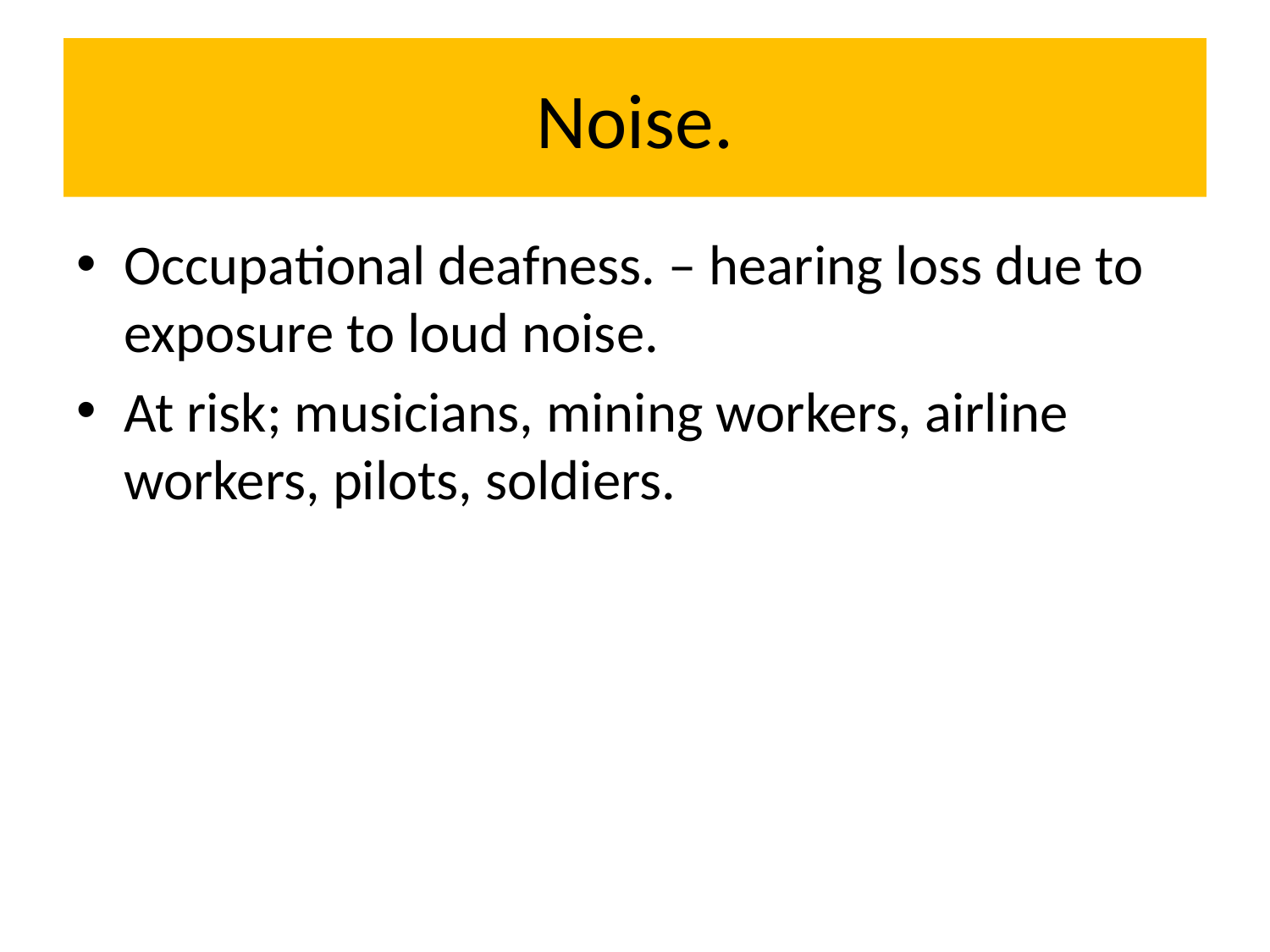

# Noise.
Occupational deafness. – hearing loss due to exposure to loud noise.
At risk; musicians, mining workers, airline workers, pilots, soldiers.